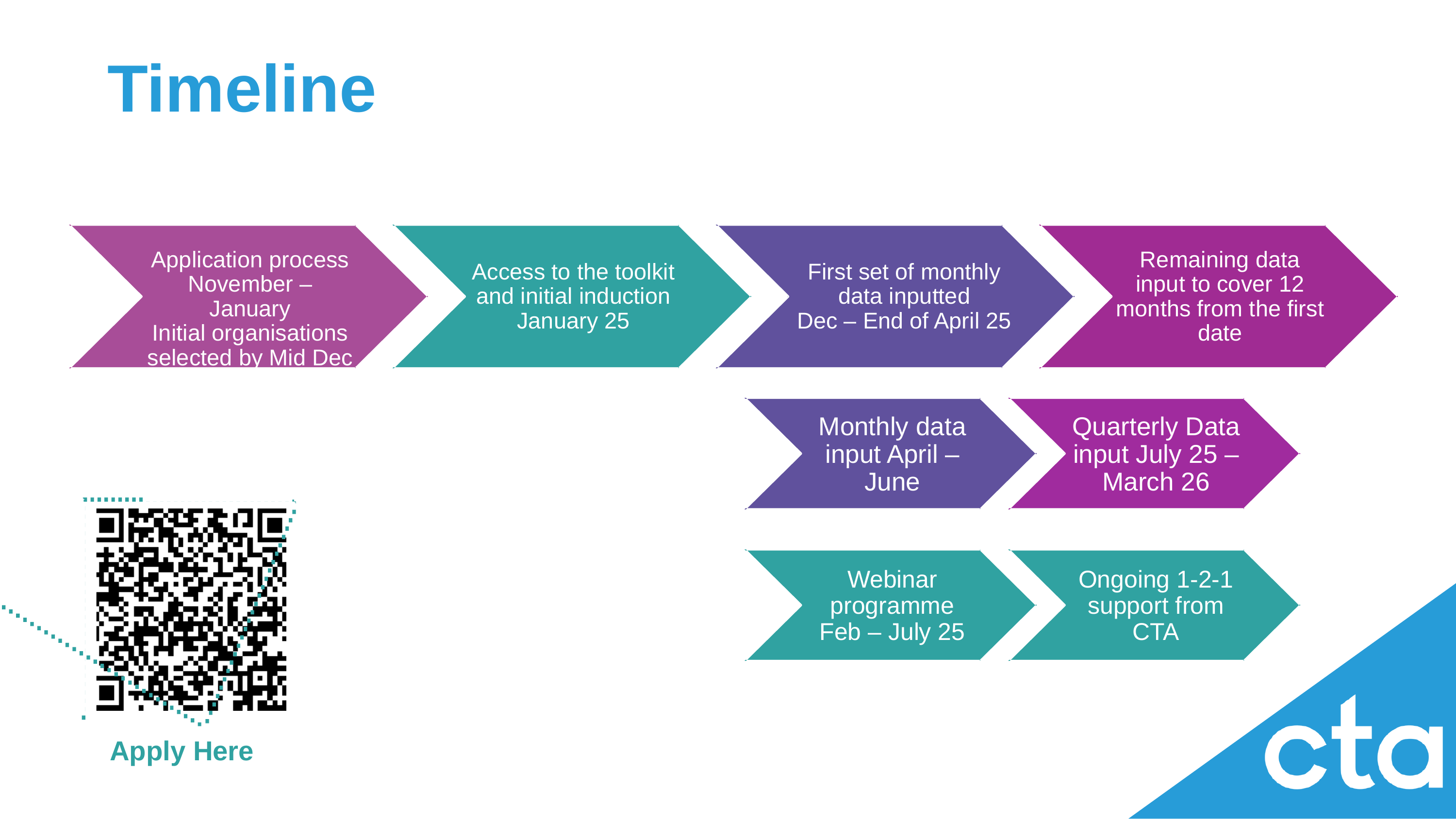

Timeline

Application process
November – January
Initial organisations selected by Mid Dec
Remaining data input to cover 12 months from the first date
Access to the toolkit and initial induction
January 25
First set of monthly data inputted
Dec – End of April 25

Monthly data input April – June
Quarterly Data input July 25 – March 26

Webinar programme
Feb – July 25
Ongoing 1-2-1 support from CTA

Apply Here